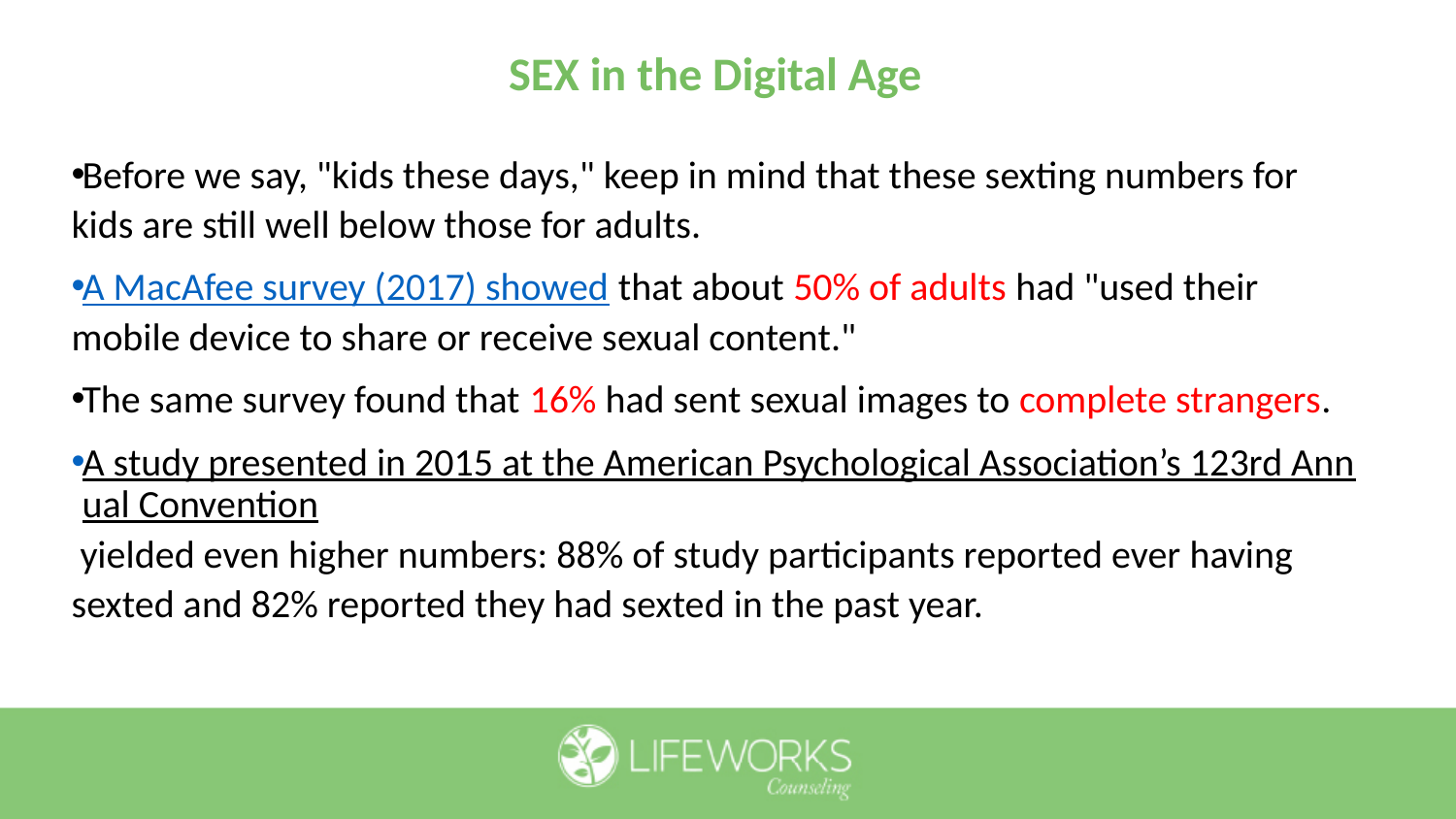

SEX in the Digital Age

Before we say, "kids these days," keep in mind that these sexting numbers for kids are still well below those for adults.
A MacAfee survey (2017) showed that about 50% of adults had "used their mobile device to share or receive sexual content."
The same survey found that 16% had sent sexual images to complete strangers.
A study presented in 2015 at the American Psychological Association’s 123rd Annual Convention yielded even higher numbers: 88% of study participants reported ever having sexted and 82% reported they had sexted in the past year.